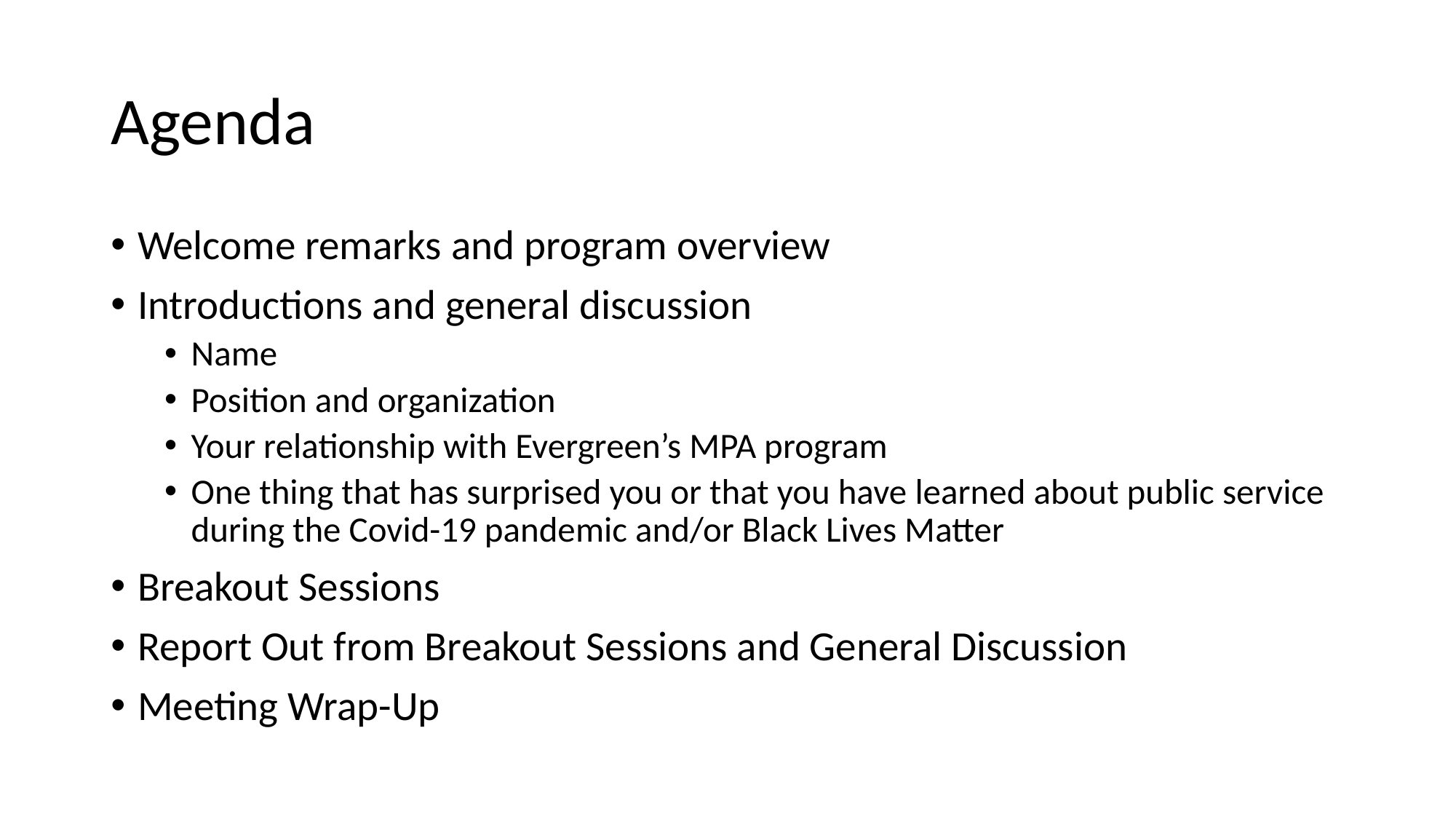

# Agenda
Welcome remarks and program overview
Introductions and general discussion
Name
Position and organization
Your relationship with Evergreen’s MPA program
One thing that has surprised you or that you have learned about public service during the Covid-19 pandemic and/or Black Lives Matter
Breakout Sessions
Report Out from Breakout Sessions and General Discussion
Meeting Wrap-Up